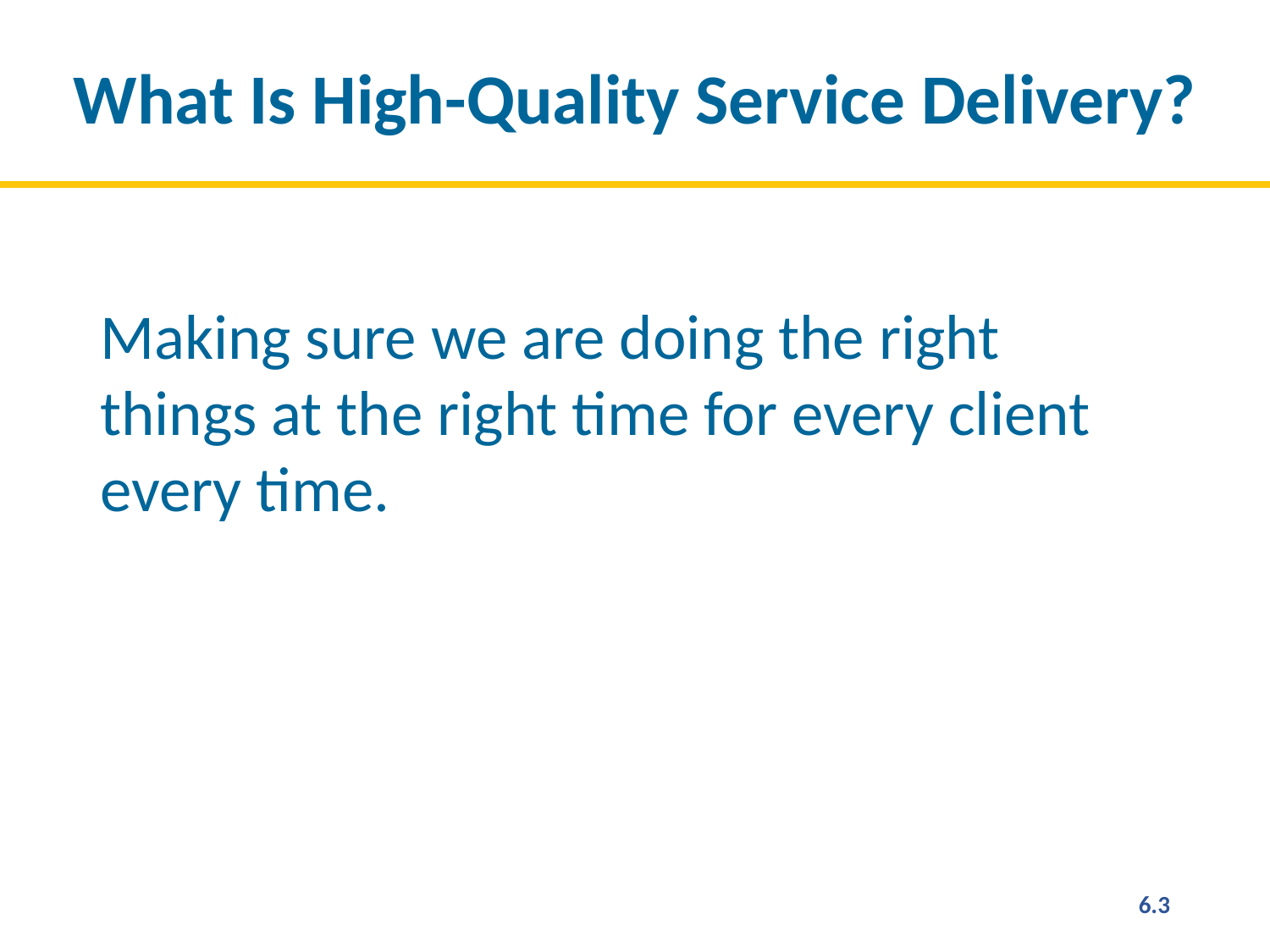

# What Is High-Quality Service Delivery?

Making sure we are doing the right things at the right time for every client every time.
6.3